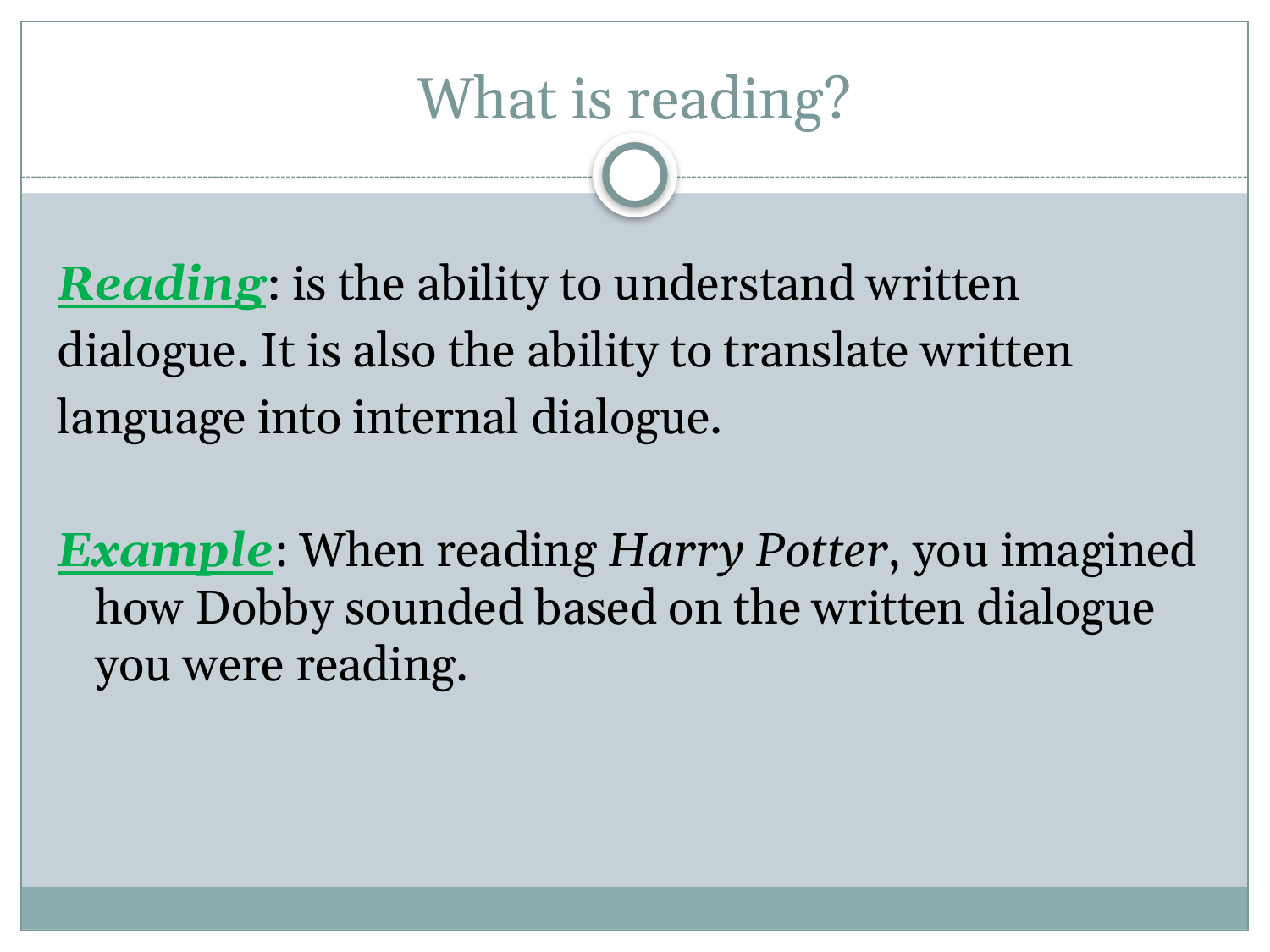

# What is reading?
Reading: is the ability to understand written
dialogue. It is also the ability to translate written
language into internal dialogue.

Example: When reading Harry Potter, you imagined how Dobby sounded based on the written dialogue you were reading.